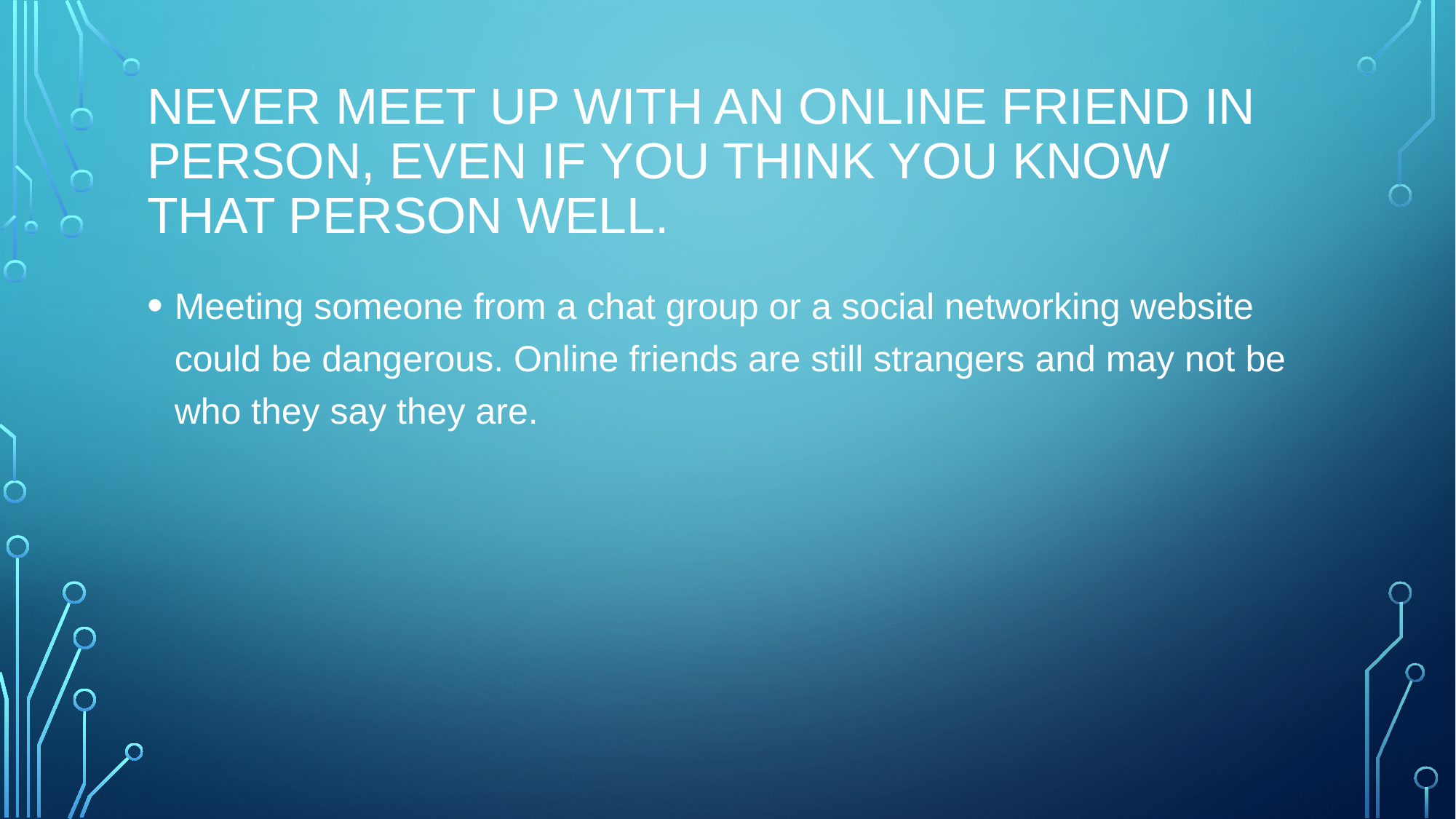

# Never meet up with an online friend In person, even if you think you know that person well.
Meeting someone from a chat group or a social networking website could be dangerous. Online friends are still strangers and may not be who they say they are.